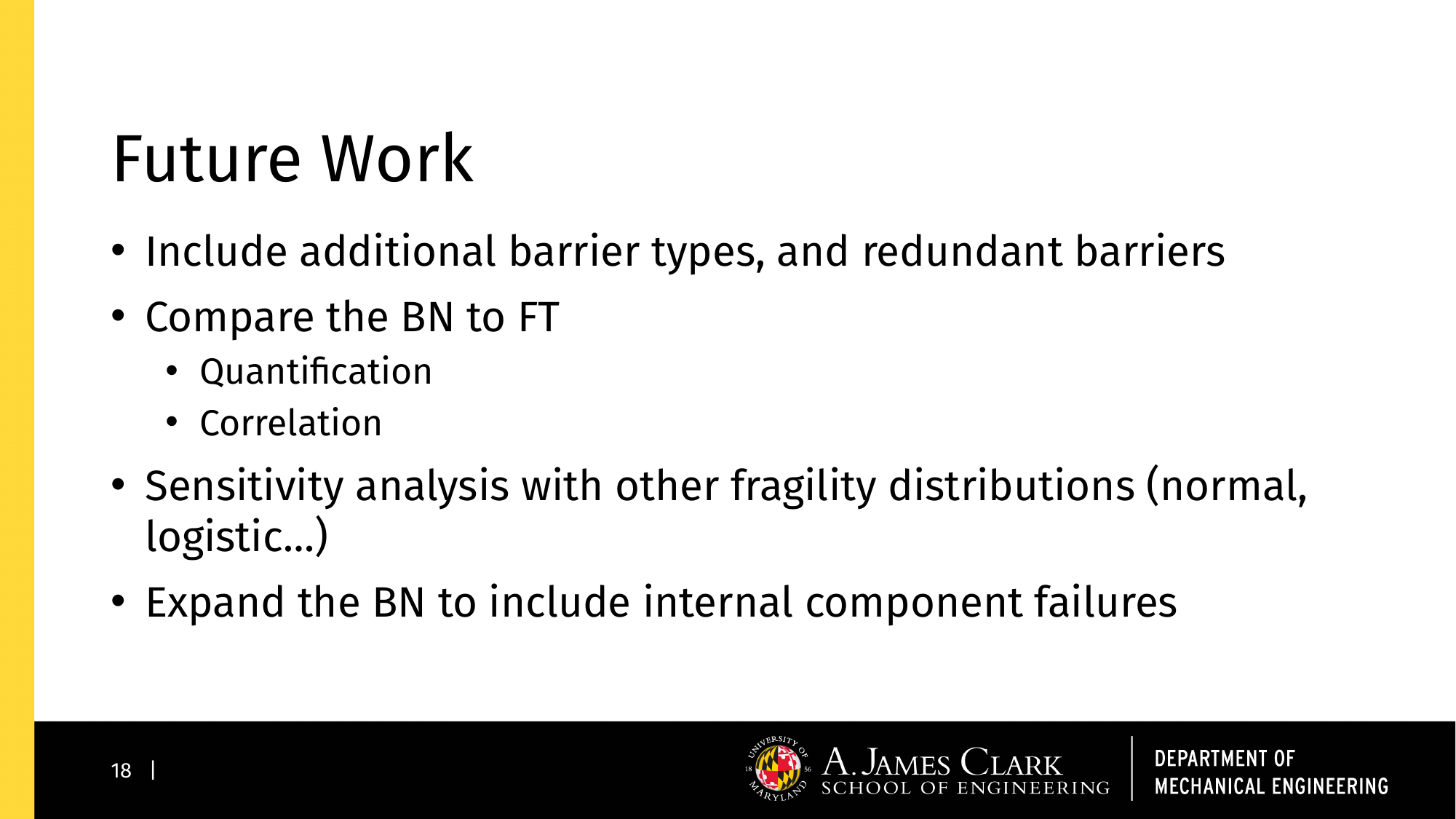

# Future Work
Include additional barrier types, and redundant barriers
Compare the BN to FT
Quantification
Correlation
Sensitivity analysis with other fragility distributions (normal, logistic…)
Expand the BN to include internal component failures

18   |